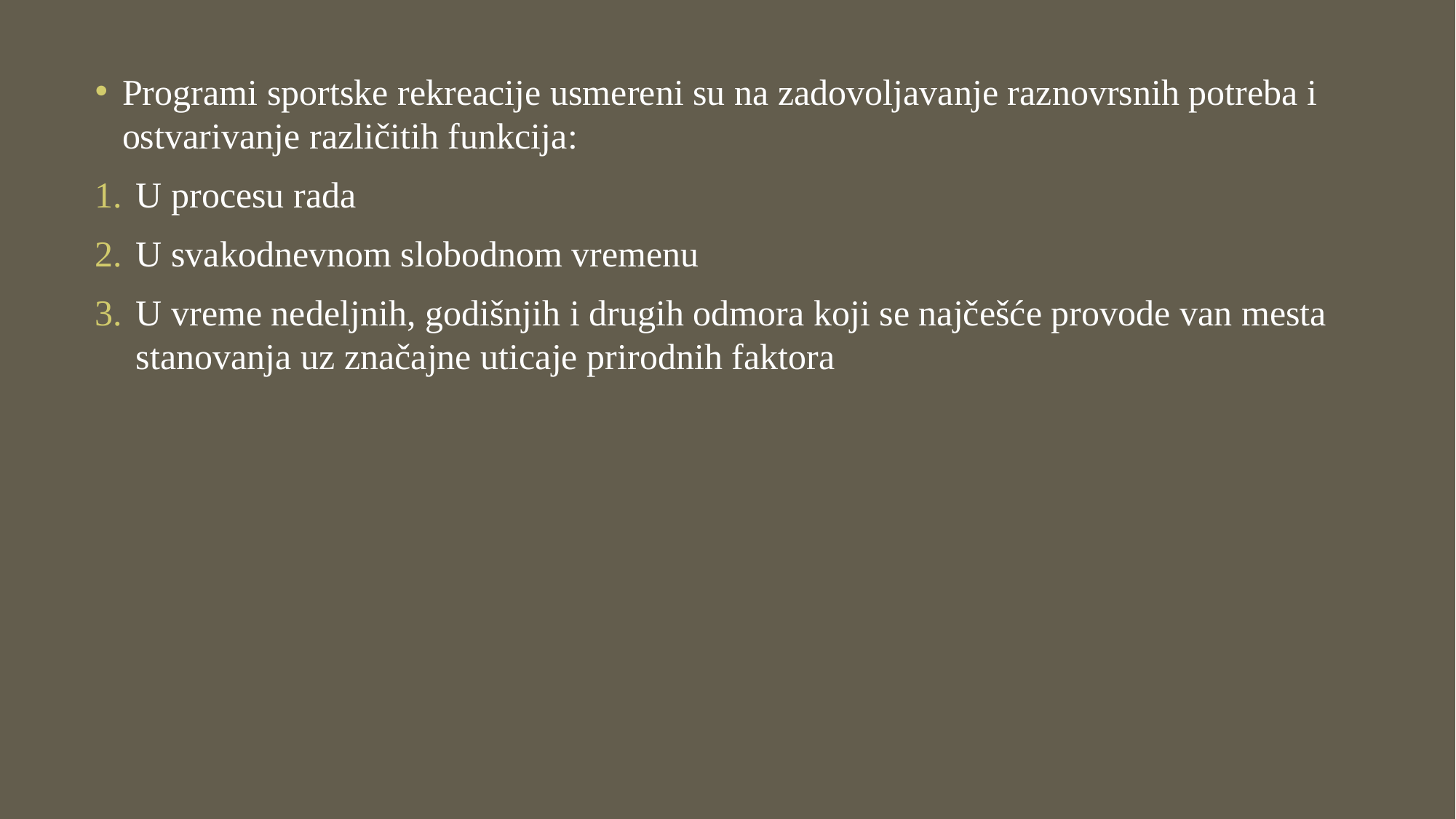

Programi sportske rekreacije usmereni su na zadovoljavanje raznovrsnih potreba i ostvarivanje različitih funkcija:
U procesu rada
U svakodnevnom slobodnom vremenu
U vreme nedeljnih, godišnjih i drugih odmora koji se najčešće provode van mesta stanovanja uz značajne uticaje prirodnih faktora